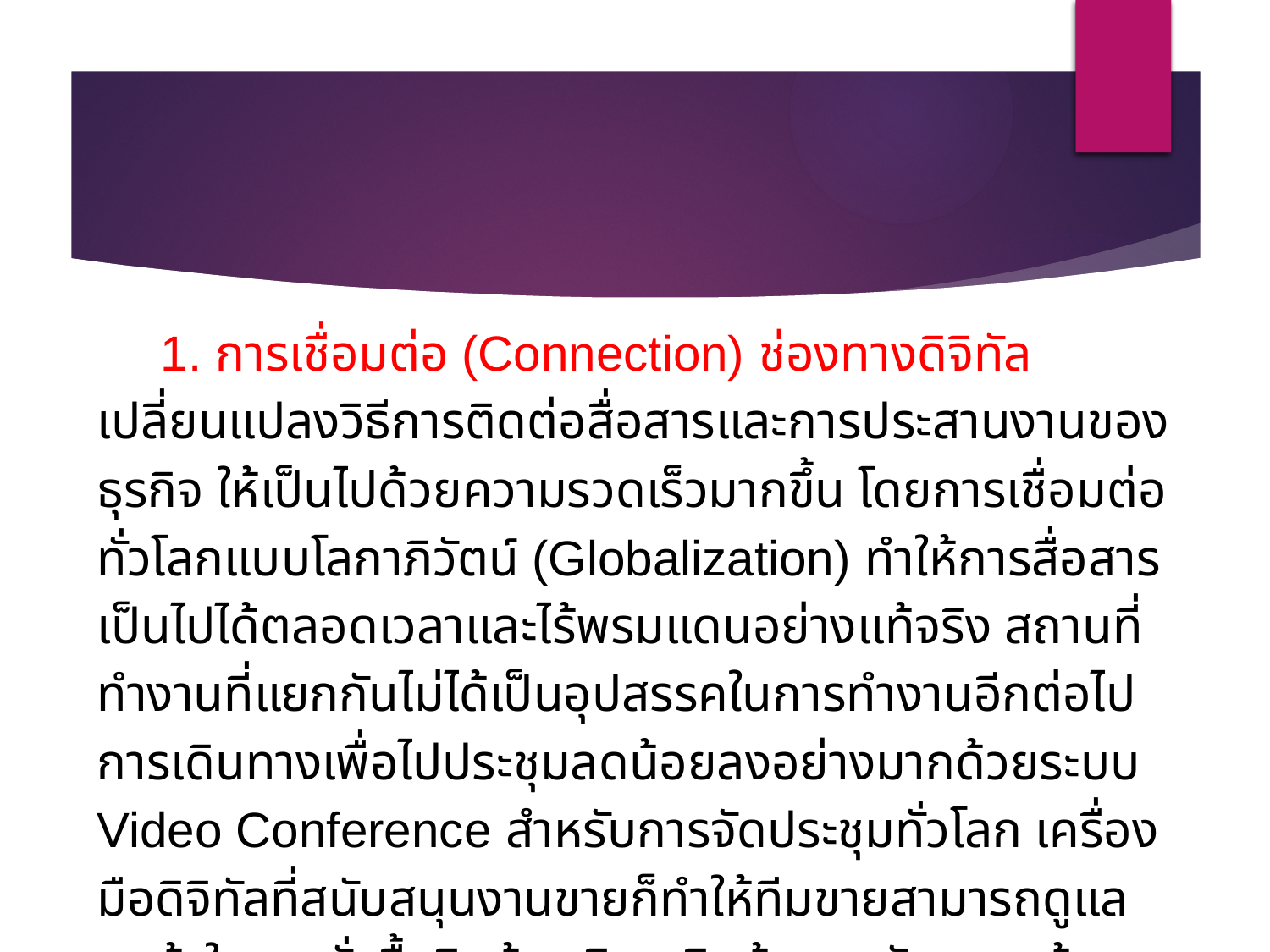

1. การเชื่อมต่อ (Connection) ช่องทางดิจิทัล เปลี่ยนแปลงวิธีการติดต่อสื่อสารและการประสานงานของธุรกิจ ให้เป็นไปด้วยความรวดเร็วมากขึ้น โดยการเชื่อมต่อทั่วโลกแบบโลกาภิวัตน์ (Globalization) ทำให้การสื่อสาร เป็นไปได้ตลอดเวลาและไร้พรมแดนอย่างแท้จริง สถานที่ทำงานที่แยกกันไม่ได้เป็นอุปสรรคในการทำงานอีกต่อไป การเดินทางเพื่อไปประชุมลดน้อยลงอย่างมากด้วยระบบ Video Conference สำหรับการจัดประชุมทั่วโลก เครื่องมือดิจิทัลที่สนับสนุนงานขายก็ทำให้ทีมขายสามารถดูแลลูกค้าในการสั่งซื้อสินค้า บริหารสินค้าคงคลัง และสร้างระบบส่งเสริมการขายได้อย่างมีประสิทธิภาพ ช่องทางดิจิทัลมีอิทธิพลสูงในการปรับเปลี่ยนการวางระบบการทำงานและการลงทุน